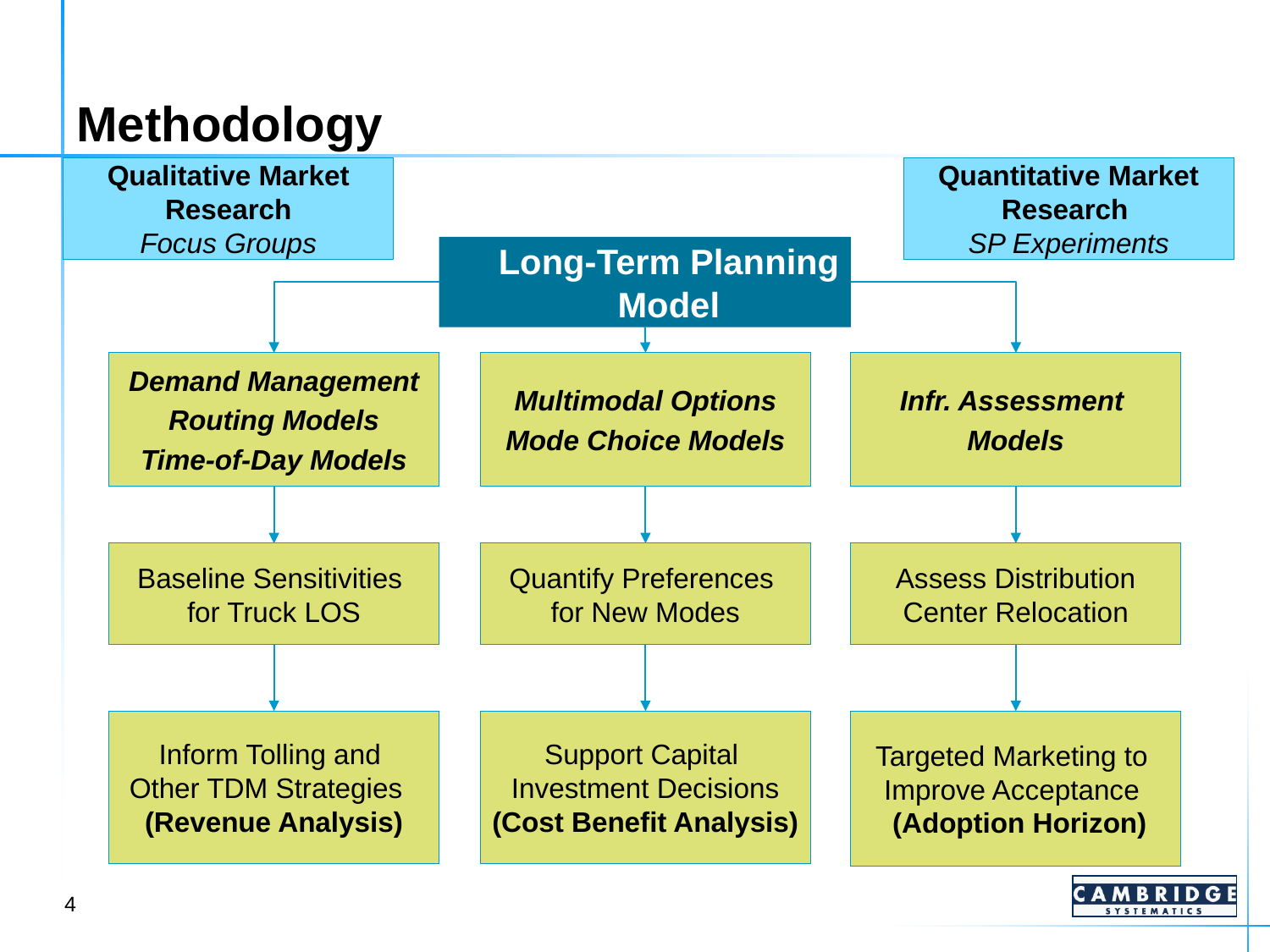

# Methodology
Qualitative Market Research
Focus Groups
Quantitative Market Research
SP Experiments
Long-Term Planning Model
Demand Management
Routing Models
Time-of-Day Models
Multimodal Options
Mode Choice Models
Infr. Assessment
Models
Baseline Sensitivities
for Truck LOS
Quantify Preferences
for New Modes
Assess Distribution Center Relocation
Inform Tolling and
Other TDM Strategies
(Revenue Analysis)
Support Capital
Investment Decisions
(Cost Benefit Analysis)
Targeted Marketing to
Improve Acceptance
 (Adoption Horizon)
4